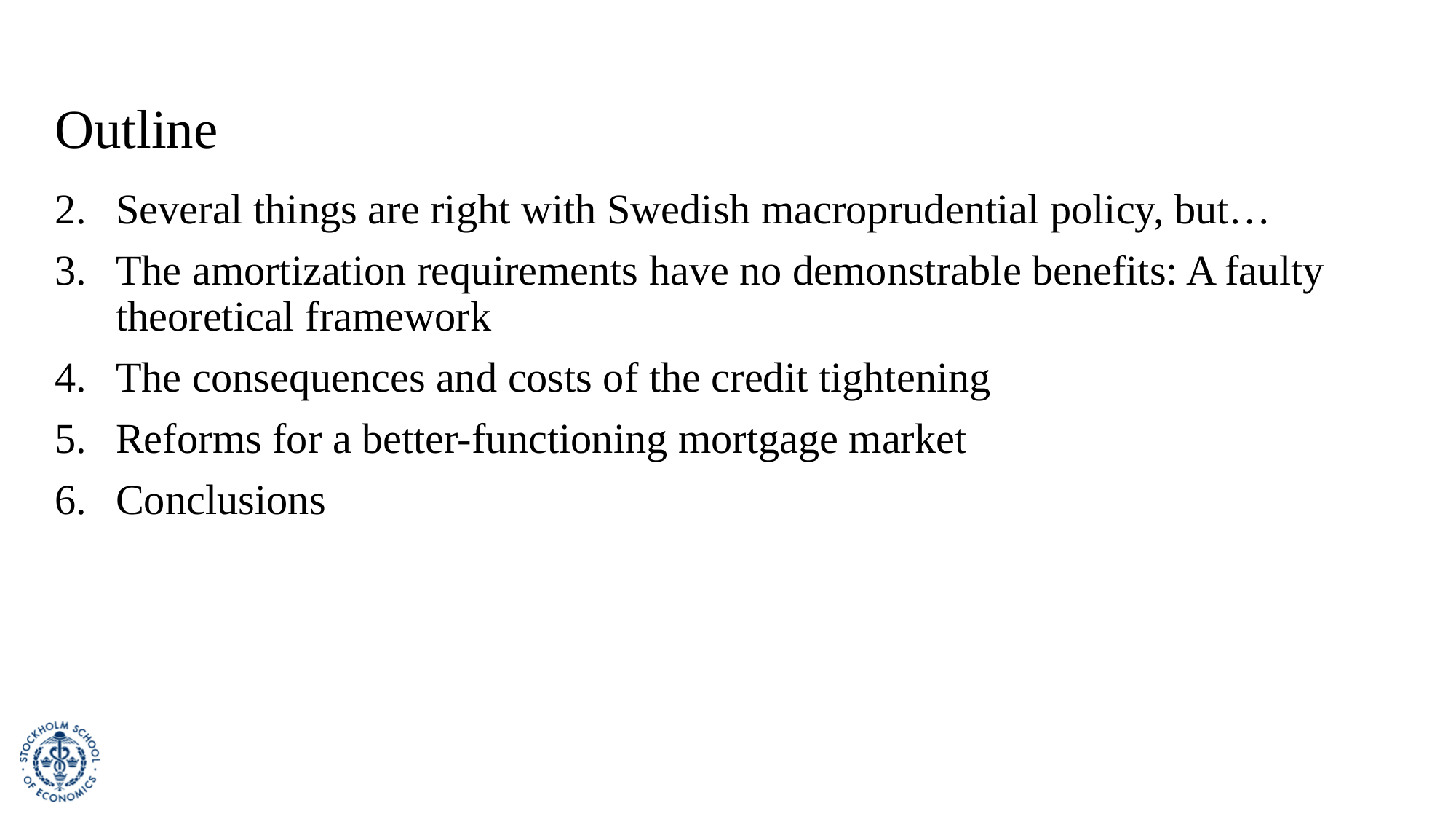

# Outline
Several things are right with Swedish macroprudential policy, but…
The amortization requirements have no demonstrable benefits: A faulty theoretical framework
The consequences and costs of the credit tightening
Reforms for a better-functioning mortgage market
Conclusions